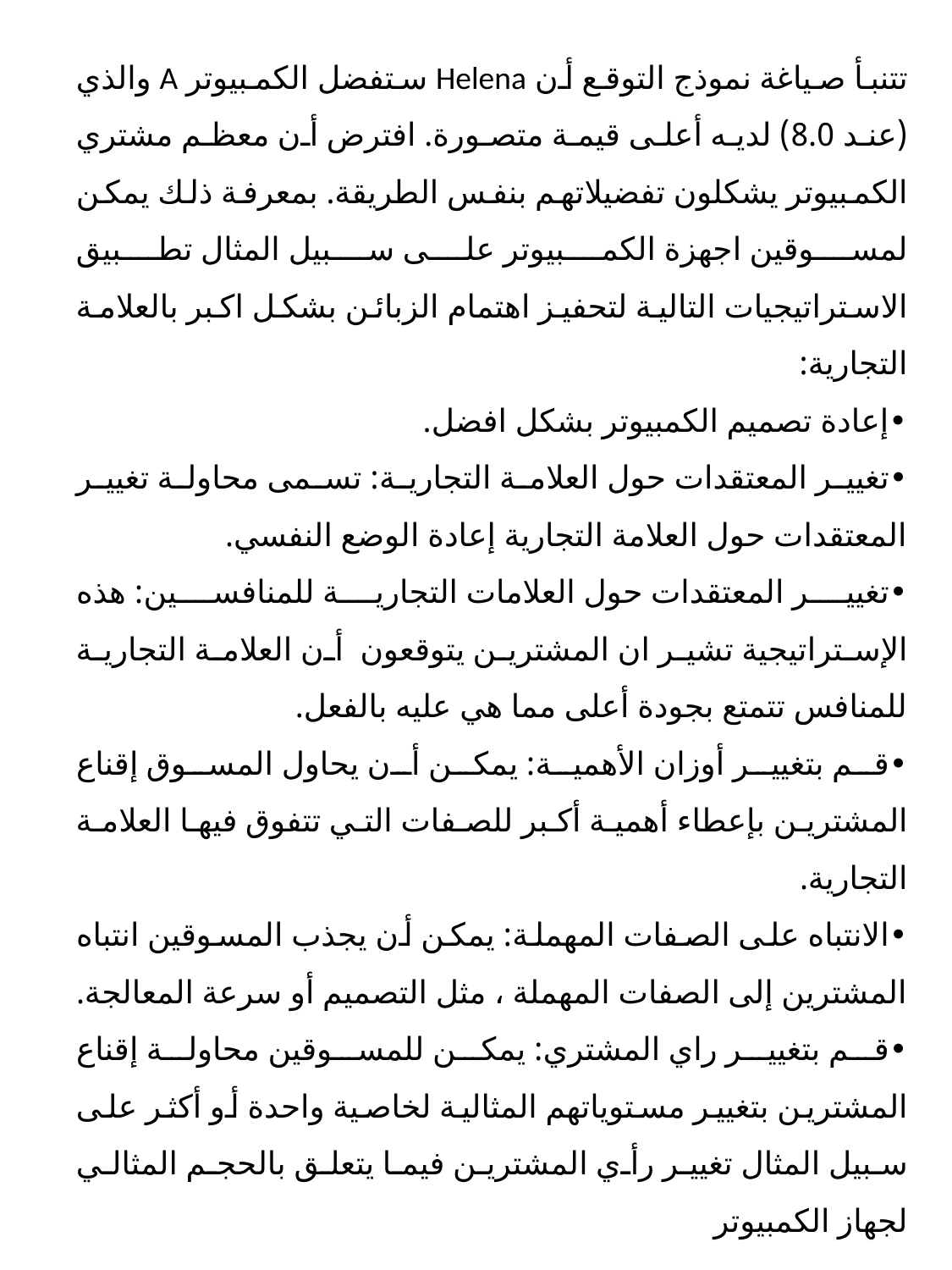

تتنبأ صياغة نموذج التوقع أن Helena ستفضل الكمبيوتر A والذي (عند 8.0) لديه أعلى قيمة متصورة. افترض أن معظم مشتري الكمبيوتر يشكلون تفضيلاتهم بنفس الطريقة. بمعرفة ذلك يمكن لمسوقين اجهزة الكمبيوتر على سبيل المثال تطبيق الاستراتيجيات التالية لتحفيز اهتمام الزبائن بشكل اكبر بالعلامة التجارية:
•إعادة تصميم الكمبيوتر بشكل افضل.
•تغيير المعتقدات حول العلامة التجارية: تسمى محاولة تغيير المعتقدات حول العلامة التجارية إعادة الوضع النفسي.
•تغيير المعتقدات حول العلامات التجارية للمنافسين: هذه الإستراتيجية تشير ان المشترين يتوقعون  أن العلامة التجارية للمنافس تتمتع بجودة أعلى مما هي عليه بالفعل.
•قم بتغيير أوزان الأهمية: يمكن أن يحاول المسوق إقناع المشترين بإعطاء أهمية أكبر للصفات التي تتفوق فيها العلامة التجارية.
•الانتباه على الصفات المهملة: يمكن أن يجذب المسوقين انتباه المشترين إلى الصفات المهملة ، مثل التصميم أو سرعة المعالجة.
•قم بتغيير راي المشتري: يمكن للمسوقين محاولة إقناع المشترين بتغيير مستوياتهم المثالية لخاصية واحدة أو أكثر على سبيل المثال تغيير رأي المشترين فيما يتعلق بالحجم المثالي لجهاز الكمبيوتر